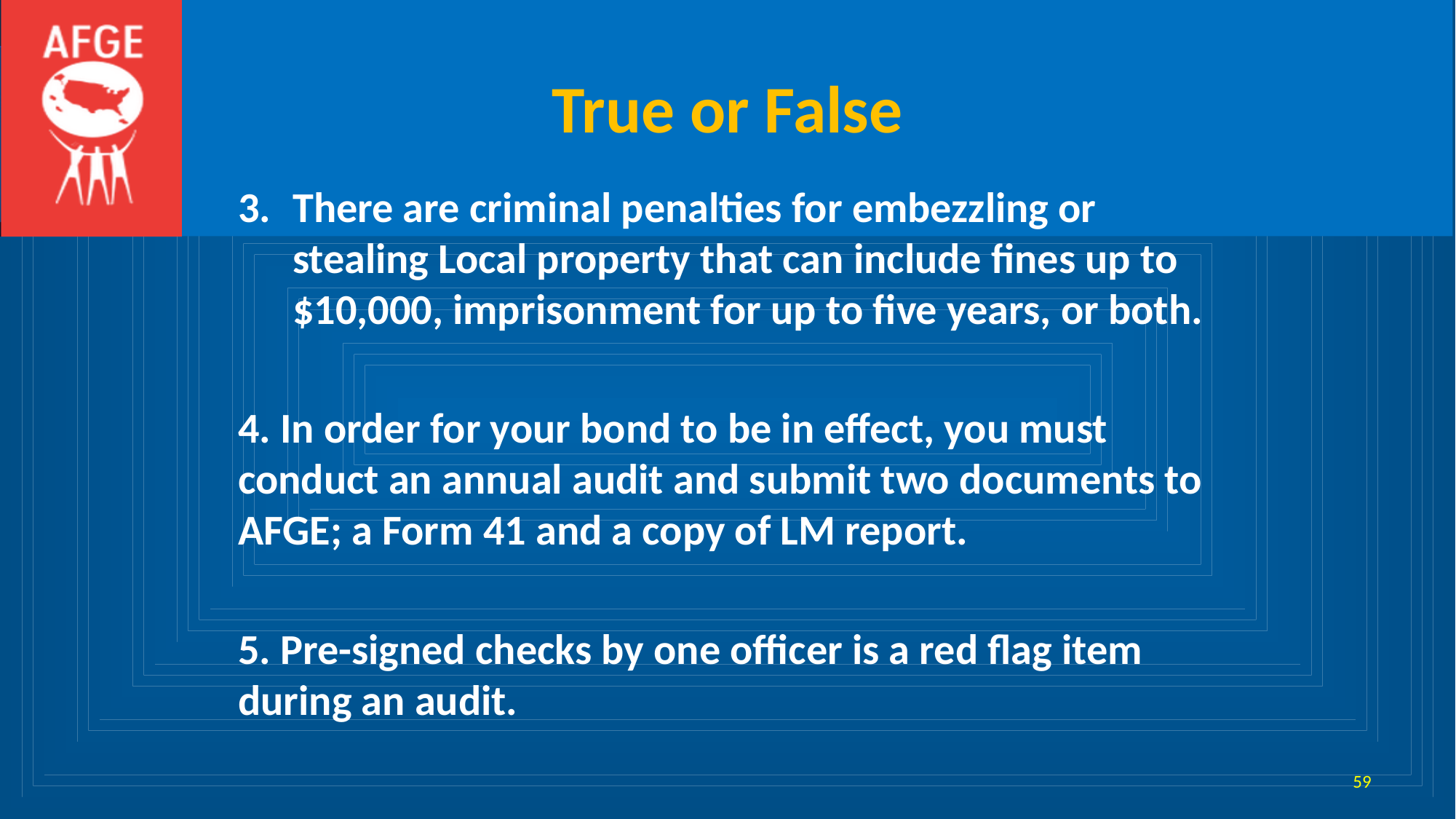

# True or False
There are criminal penalties for embezzling or stealing Local property that can include fines up to $10,000, imprisonment for up to five years, or both.

4. In order for your bond to be in effect, you must       conduct an annual audit and submit two documents to AFGE; a Form 41 and a copy of LM report.

5. Pre-signed checks by one officer is a red flag item during an audit.
59